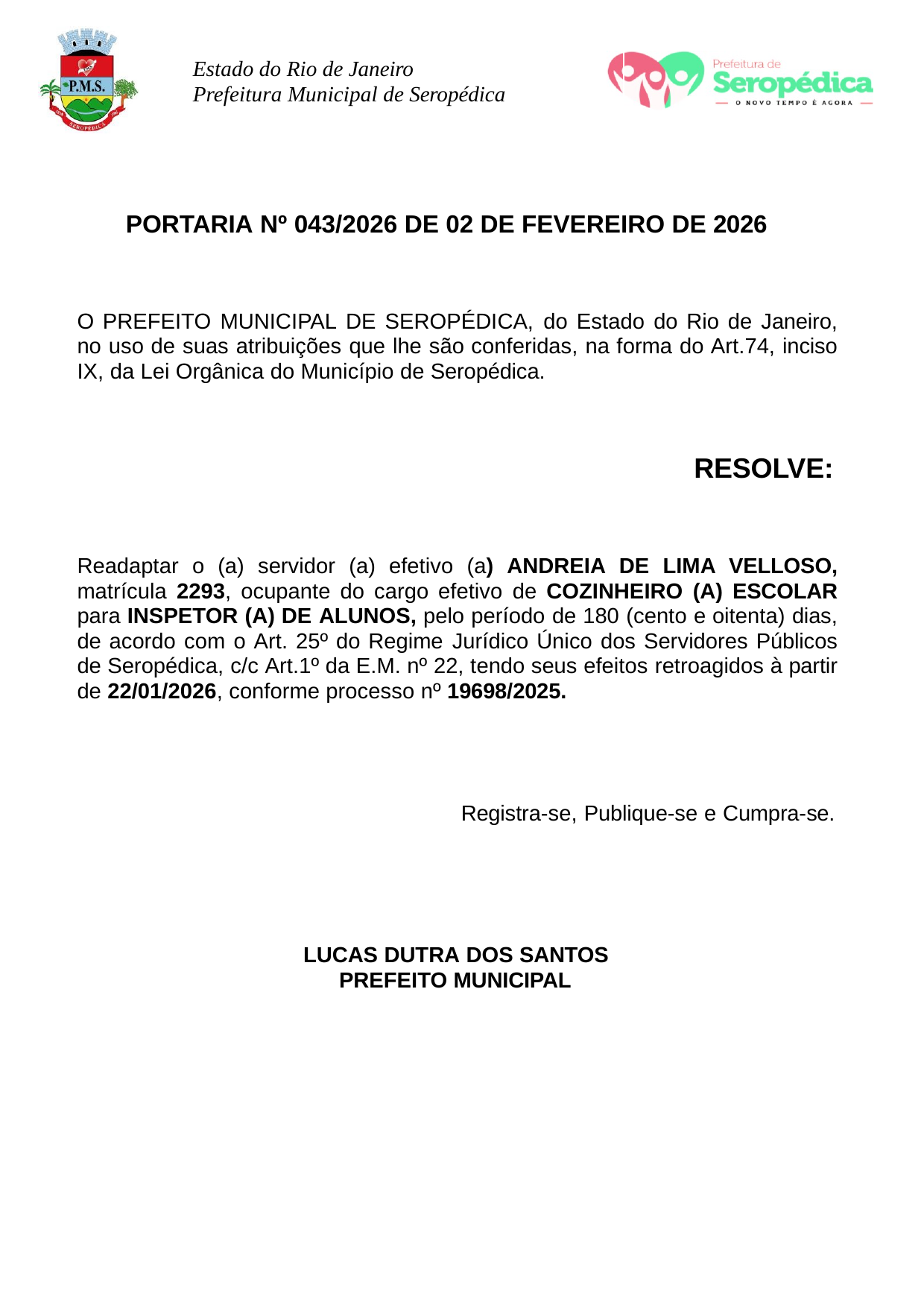

Estado do Rio de Janeiro Prefeitura Municipal de Seropédica
PORTARIA Nº 043/2026 DE 02 DE FEVEREIRO DE 2026
O PREFEITO MUNICIPAL DE SEROPÉDICA, do Estado do Rio de Janeiro, no uso de suas atribuições que lhe são conferidas, na forma do Art.74, inciso IX, da Lei Orgânica do Município de Seropédica.
RESOLVE:
Readaptar o (a) servidor (a) efetivo (a) ANDREIA DE LIMA VELLOSO, matrícula 2293, ocupante do cargo efetivo de COZINHEIRO (A) ESCOLAR para INSPETOR (A) DE ALUNOS, pelo período de 180 (cento e oitenta) dias, de acordo com o Art. 25º do Regime Jurídico Único dos Servidores Públicos de Seropédica, c/c Art.1º da E.M. nº 22, tendo seus efeitos retroagidos à partir de 22/01/2026, conforme processo nº 19698/2025.
Registra-se, Publique-se e Cumpra-se.
LUCAS DUTRA DOS SANTOS PREFEITO MUNICIPAL